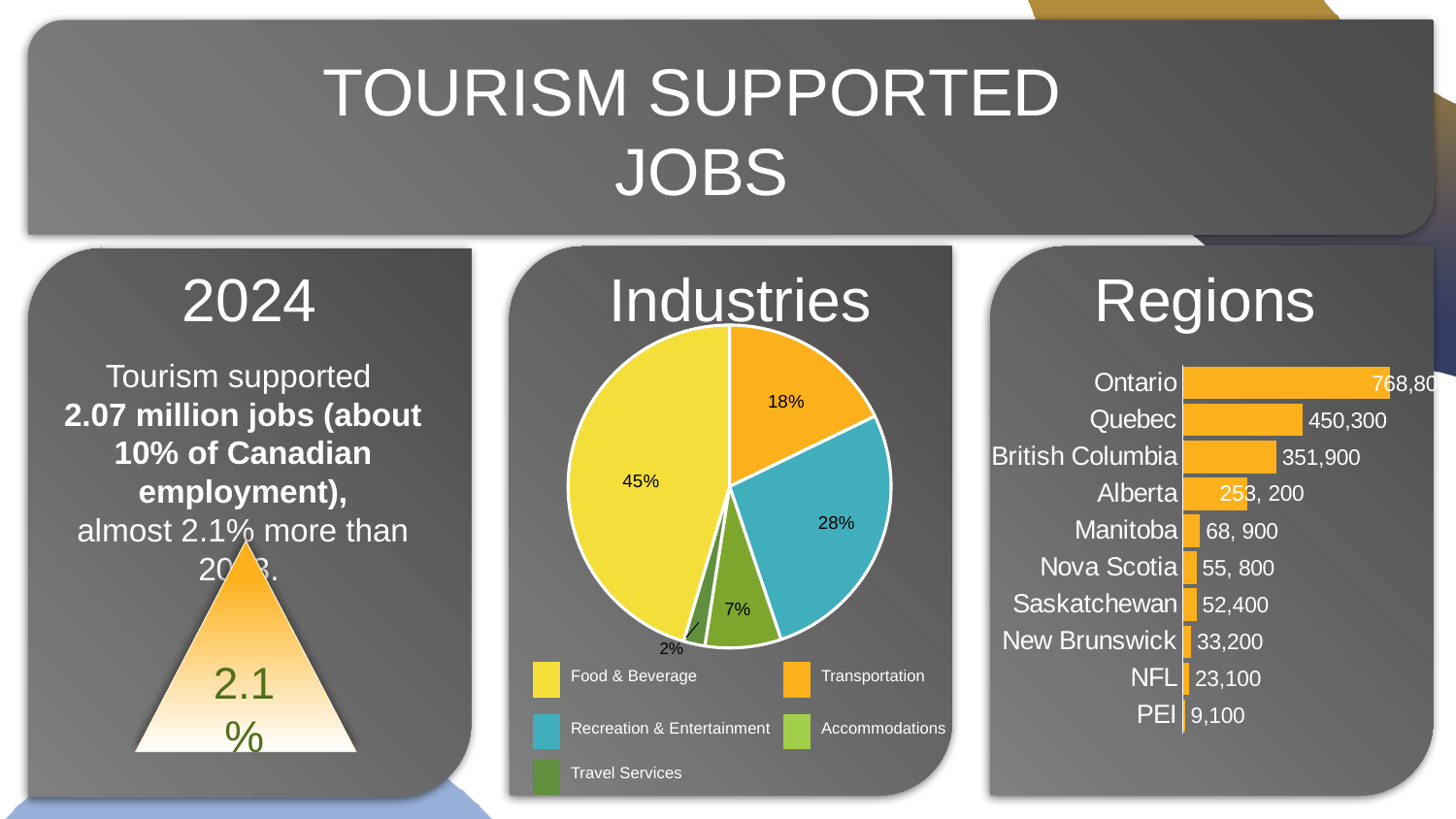

TOURISM SUPPORTED
JOBS

2024
Industries
Regions

### Chart

| Category |  |
|---|---|
| Transportation | 334.1 |
| Recreation and Entertainment | 506.1 |
| Accommodations | 142.8 |
| Travel Services | 40.3 |
| Food and Beverage Services | 850.8 |
18%
45%
28%
7%
2%

### Chart

| Category |  |
|---|---|
| PEI | 8100.0 |
| NFL | 23600.0 |
| New Brunswick | 31300.0 |
| Saskatchewan | 51000.0 |
| Nova Scotia | 51500.0 |
| Manitoba | 63900.0 |
| Alberta | 238500.0 |
| British Columbia | 345500.0 |
| Quebec | 443300.0 |
| Ontario | 765500.0 |
Tourism supported
2.07 million jobs (about 10% of Canadian employment),
almost 2.1% more than 2023.

2.1%
|  | Food & Beverage |  | Transportation |
| --- | --- | --- | --- |
|  |  |  |  |
|  | Recreation & Entertainment |  | Accommodations |
|  |  |
| --- | --- |
|  | Travel Services |